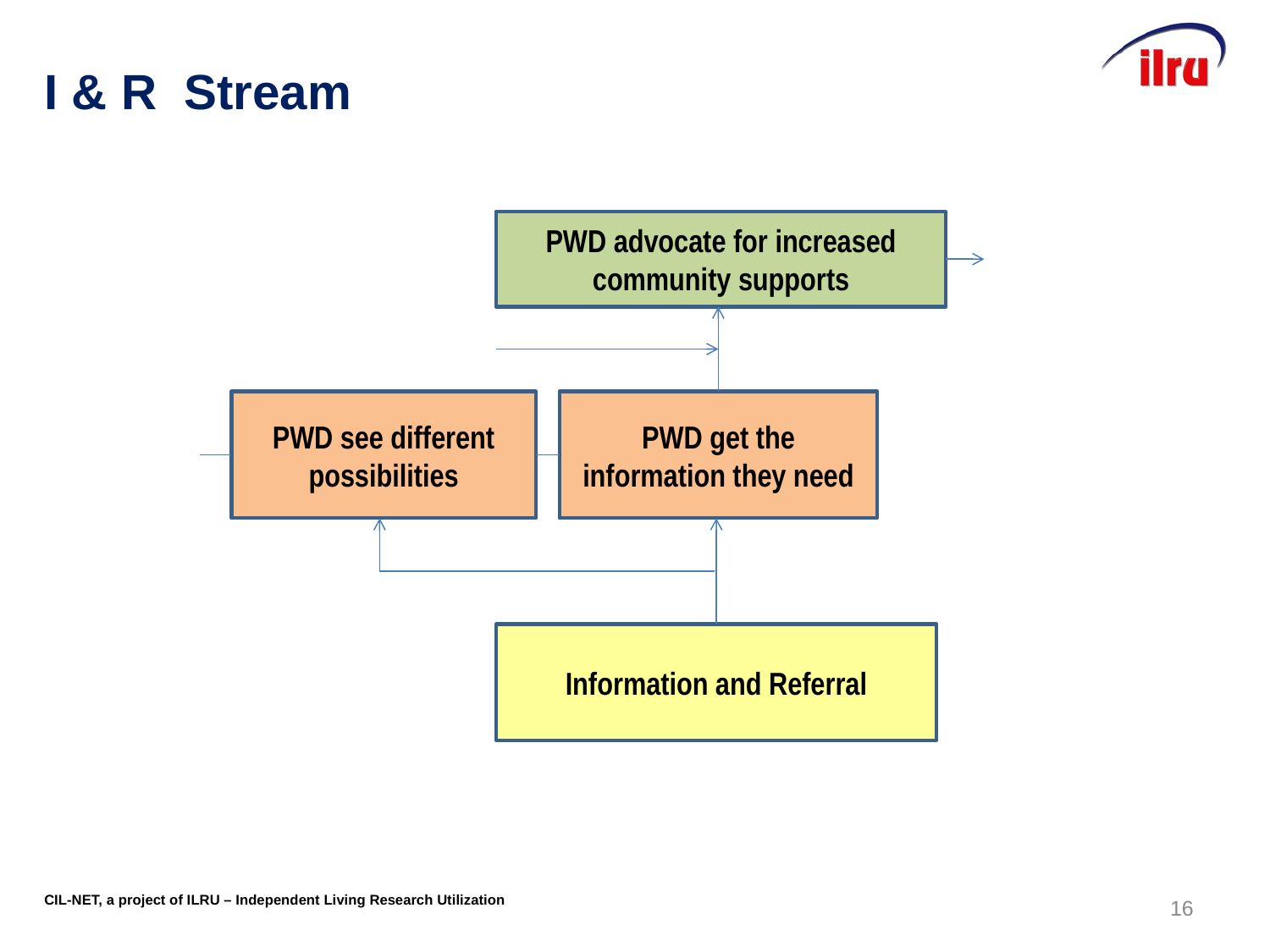

# I & R  Stream
PWD advocate for increased community supports
PWD see different possibilities
PWD get the information they need
Information and Referral
16